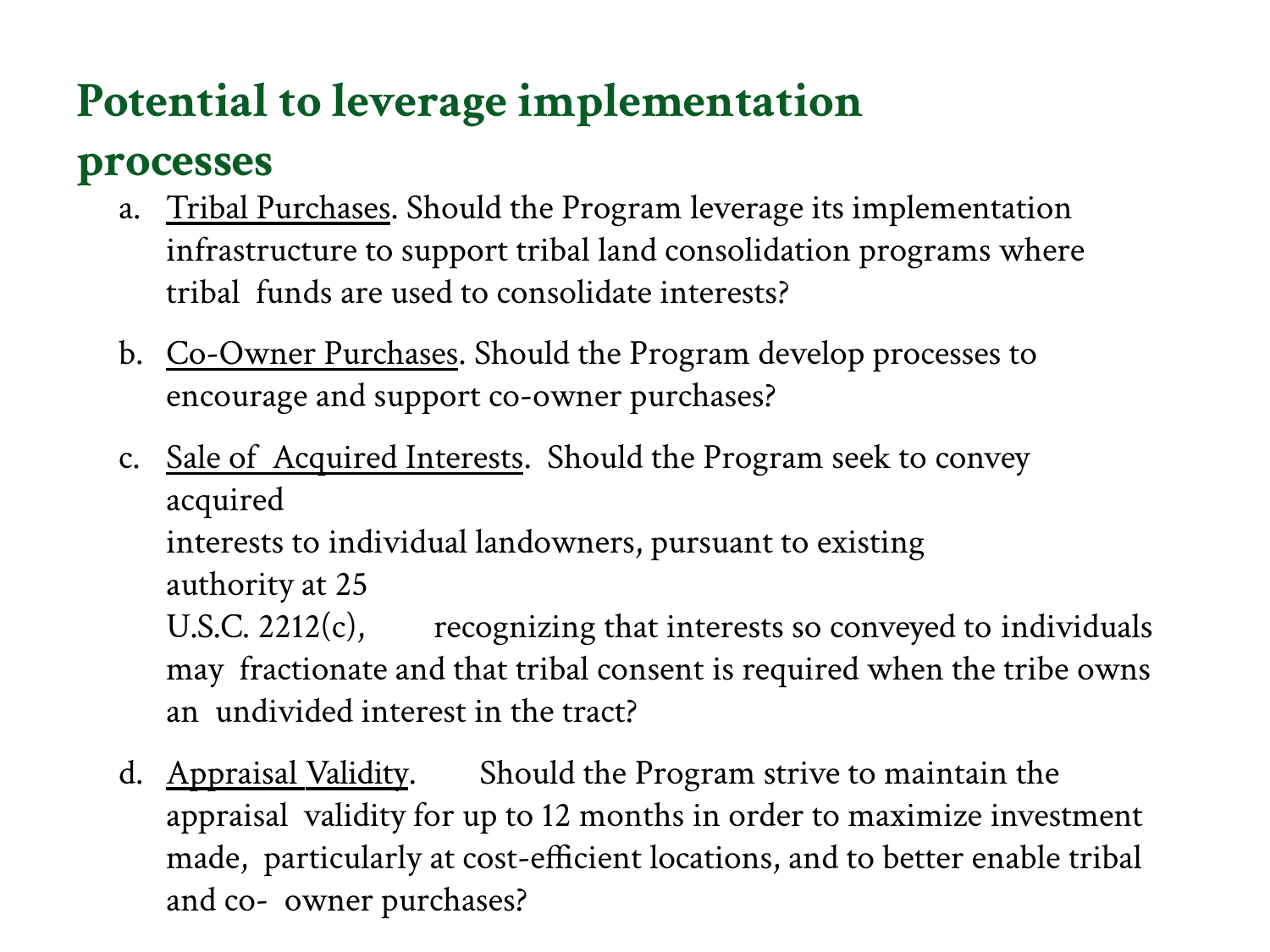

# Potential to leverage implementation processes
Tribal Purchases. Should the Program leverage its implementation  infrastructure to support tribal land consolidation programs where tribal  funds are used to consolidate interests?
Co-Owner Purchases. Should the Program develop processes to  encourage and support co-owner purchases?
Sale of  Acquired Interests.  Should the Program seek to convey acquired
interests to individual landowners, pursuant to existing authority at 25
U.S.C. 2212(c),	recognizing that interests so conveyed to individuals may  fractionate and that tribal consent is required when the tribe owns an  undivided interest in the tract?
Appraisal Validity.	Should the Program strive to maintain the appraisal  validity for up to 12 months in order to maximize investment made,  particularly at cost-efficient locations, and to better enable tribal and co-  owner purchases?